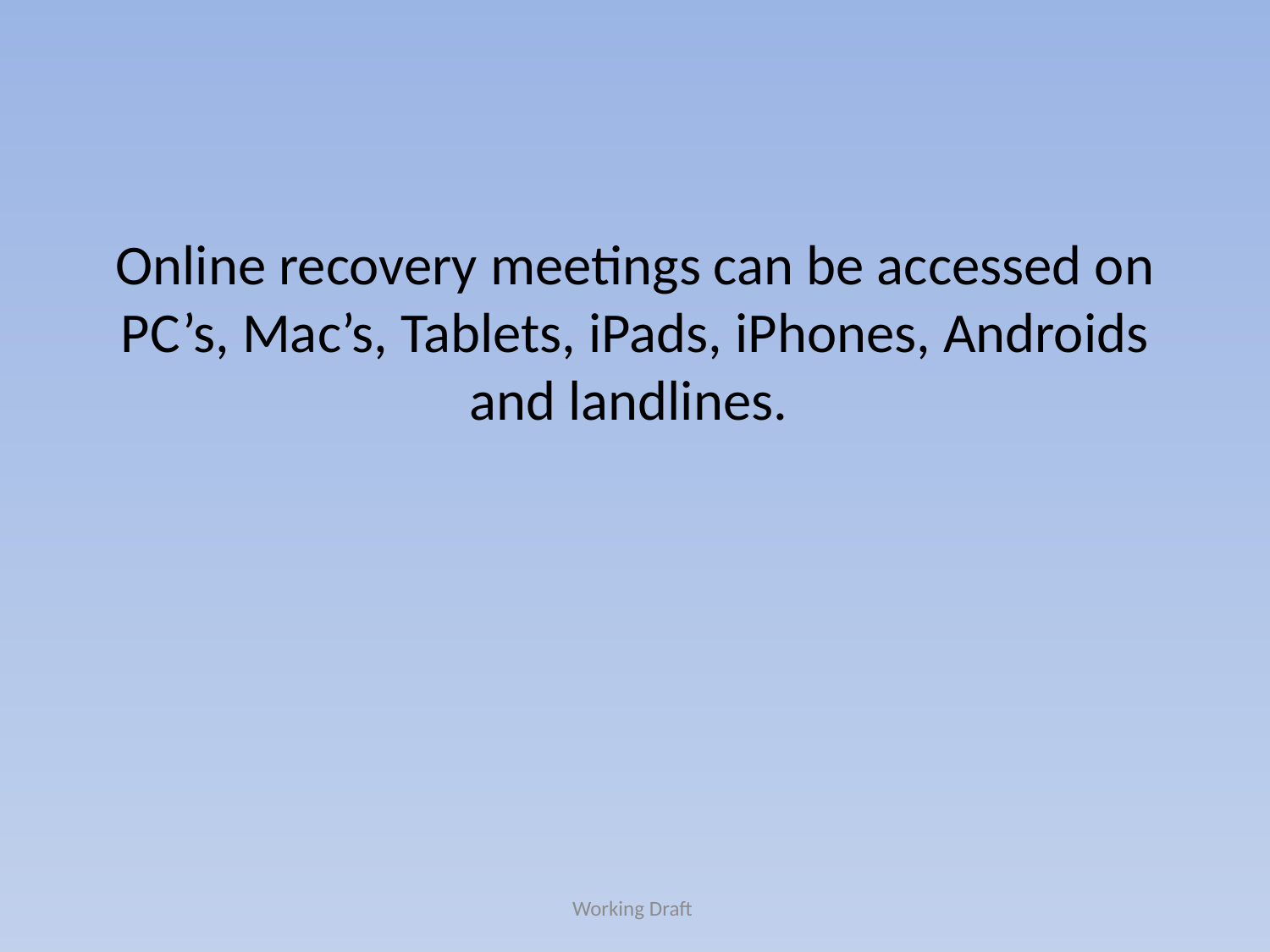

#
Online recovery meetings can be accessed on PC’s, Mac’s, Tablets, iPads, iPhones, Androids and landlines.

Working Draft